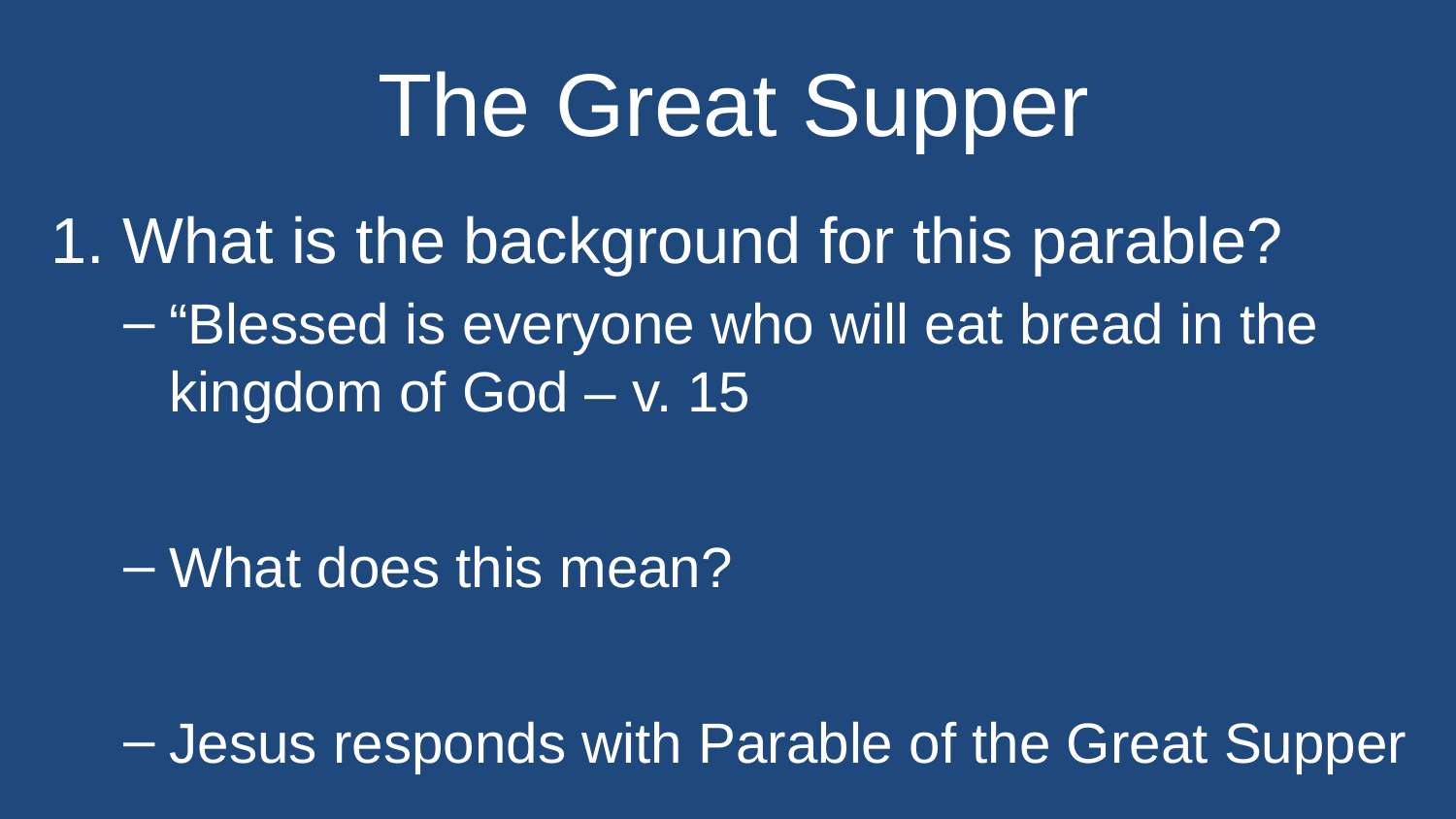

# The Great Supper
1. What is the background for this parable?
“Blessed is everyone who will eat bread in the kingdom of God – v. 15

What does this mean?

Jesus responds with Parable of the Great Supper